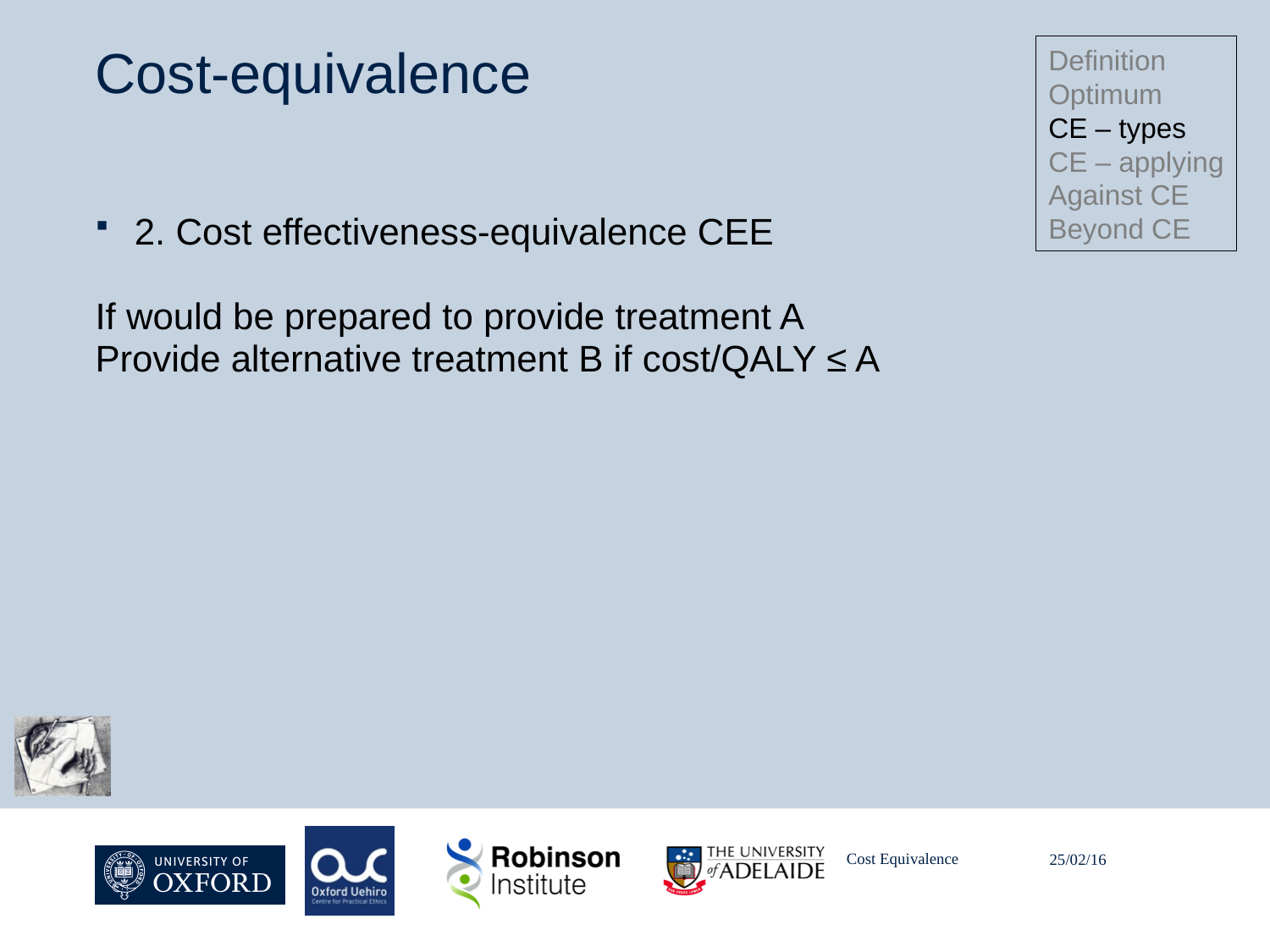

Definition
Optimum
CE – types
CE – applying
Against CE
Beyond CE
# Cost-equivalence
2. Cost effectiveness-equivalence CEE

If would be prepared to provide treatment A
Provide alternative treatment B if cost/QALY ≤ A

Cost Equivalence
25/02/16